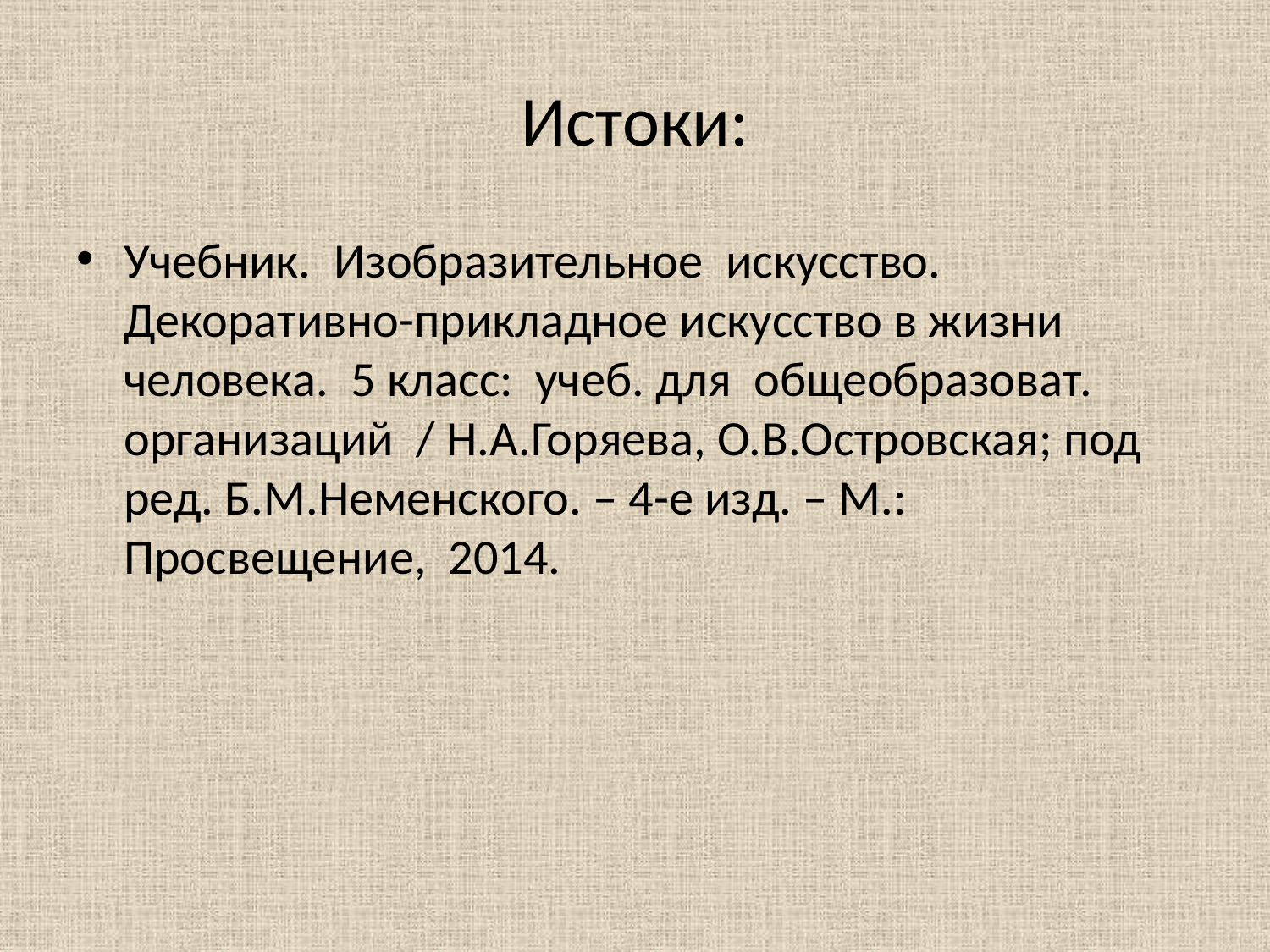

# Истоки:
Учебник.  Изобразительное  искусство. Декоративно-прикладное искусство в жизни человека.  5 класс:  учеб. для  общеобразоват. организаций  / Н.А.Горяева, О.В.Островская; под ред. Б.М.Неменского. – 4-е изд. – М.: Просвещение,  2014.